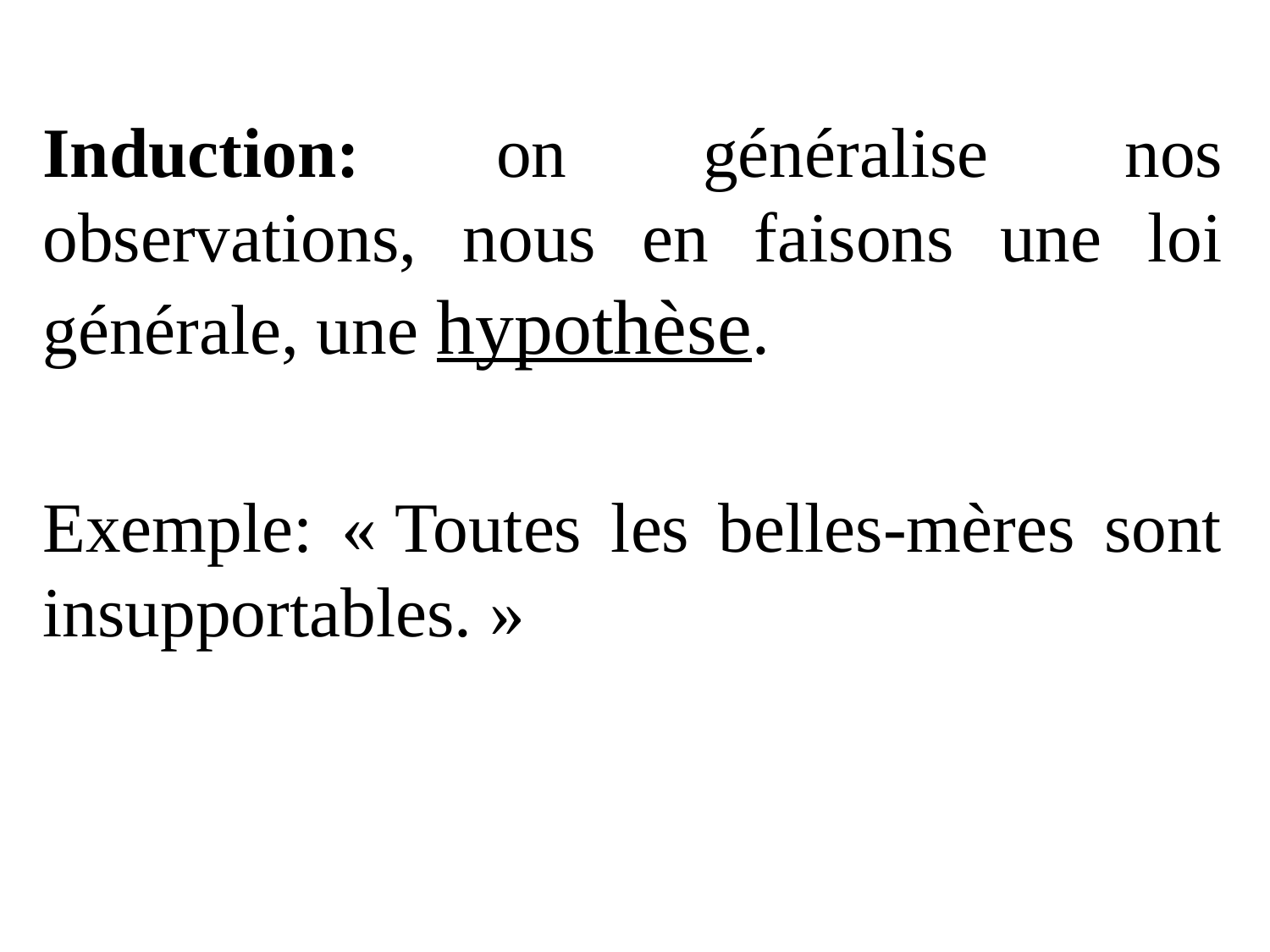

Induction: on généralise nos observations, nous en faisons une loi générale, une hypothèse.

Exemple: « Toutes les belles-mères sont insupportables. »